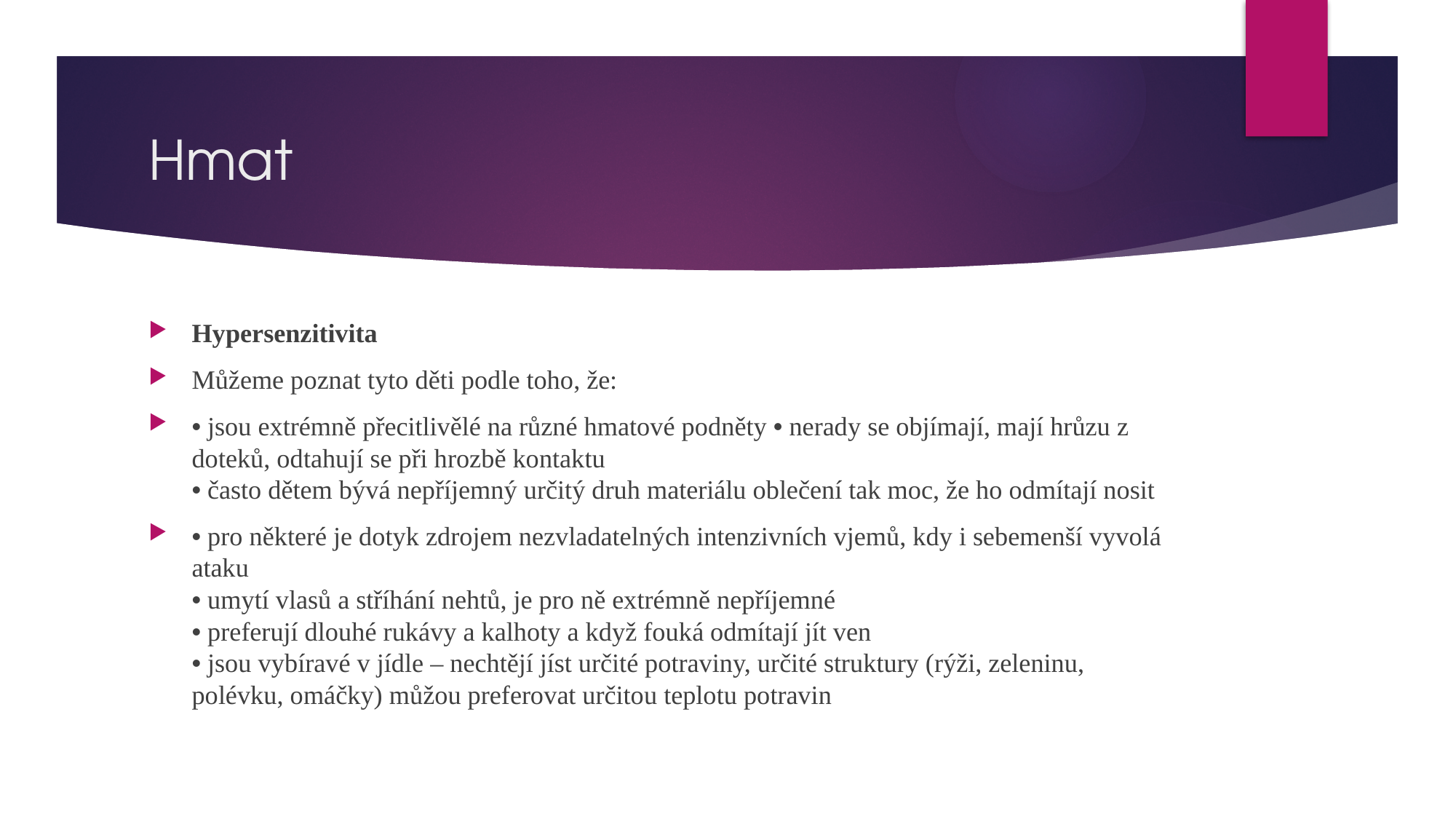

# Hmat
Hypersenzitivita
Můžeme poznat tyto děti podle toho, že:
• jsou extrémně přecitlivělé na různé hmatové podněty • nerady se objímají, mají hrůzu z doteků, odtahují se při hrozbě kontaktu
• často dětem bývá nepříjemný určitý druh materiálu oblečení tak moc, že ho odmítají nosit
• pro některé je dotyk zdrojem nezvladatelných intenzivních vjemů, kdy i sebemenší vyvolá ataku
• umytí vlasů a stříhání nehtů, je pro ně extrémně nepříjemné
• preferují dlouhé rukávy a kalhoty a když fouká odmítají jít ven
• jsou vybíravé v jídle – nechtějí jíst určité potraviny, určité struktury (rýži, zeleninu, polévku, omáčky) můžou preferovat určitou teplotu potravin